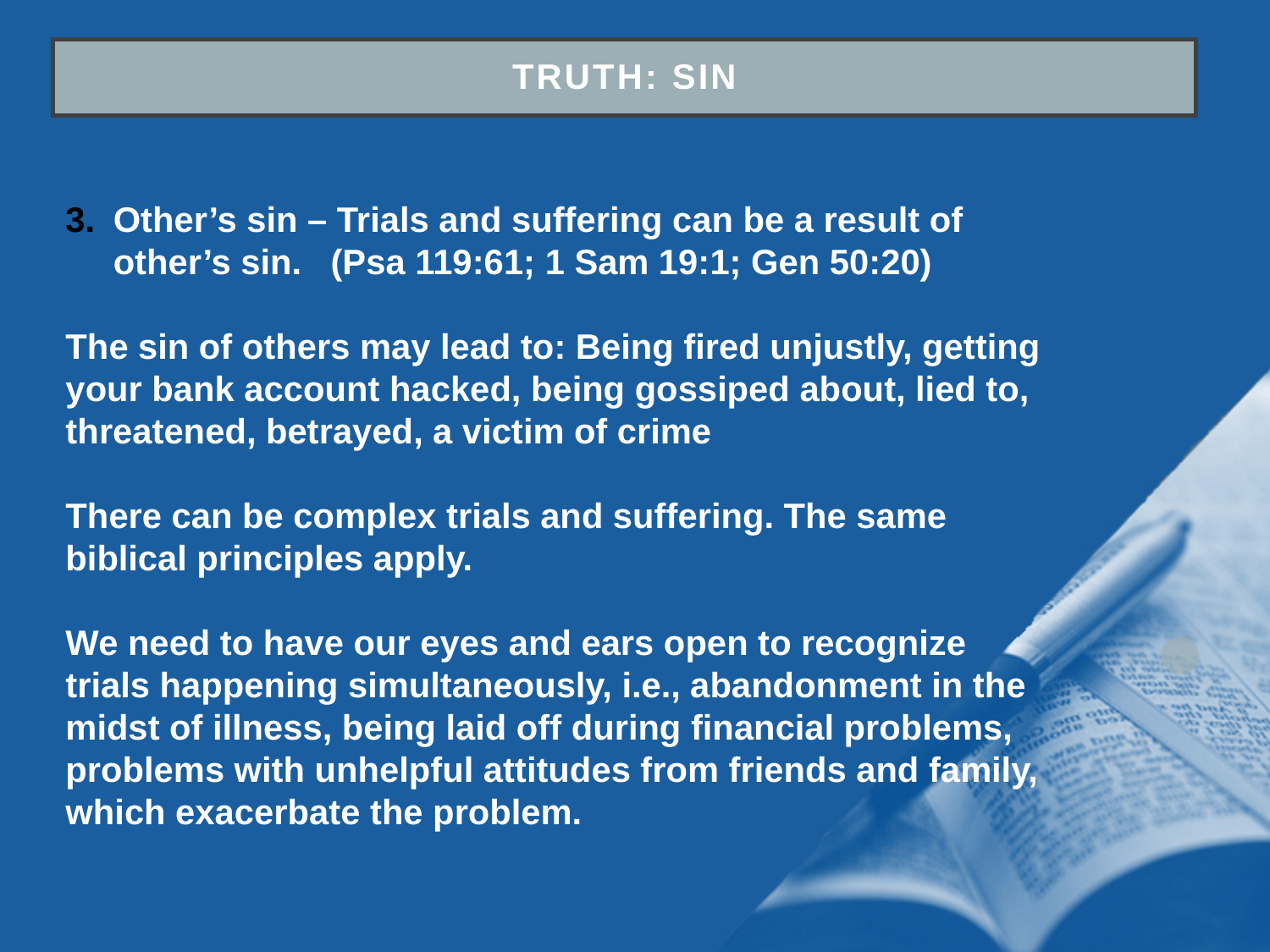

Truth: sin
Other’s sin – Trials and suffering can be a result of other’s sin.   (Psa 119:61; 1 Sam 19:1; Gen 50:20)

The sin of others may lead to: Being fired unjustly, getting your bank account hacked, being gossiped about, lied to, threatened, betrayed, a victim of crime

There can be complex trials and suffering. The same biblical principles apply.

We need to have our eyes and ears open to recognize trials happening simultaneously, i.e., abandonment in the midst of illness, being laid off during financial problems, problems with unhelpful attitudes from friends and family, which exacerbate the problem.